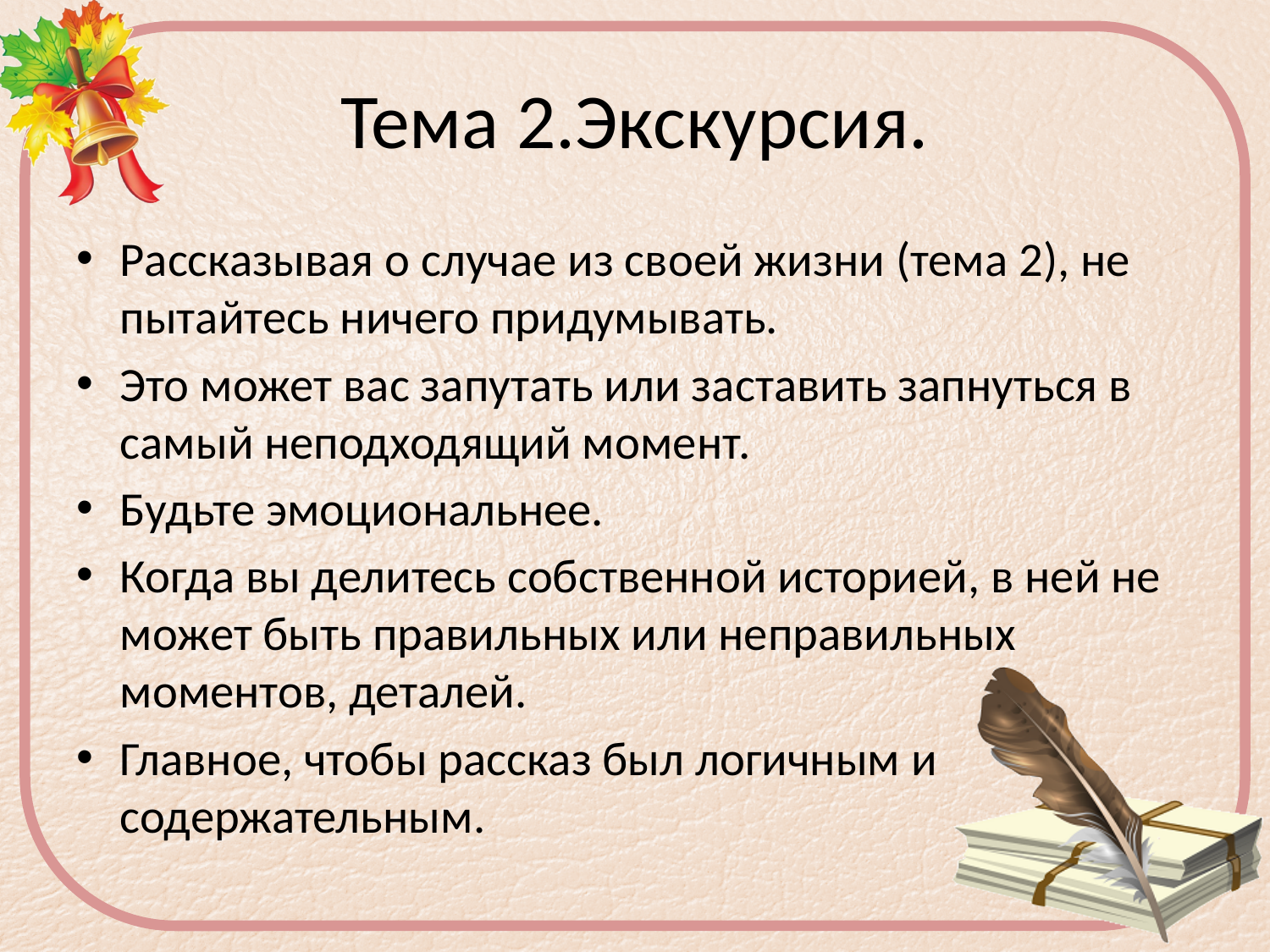

# Тема 2.Экскурсия.
Рассказывая о случае из своей жизни (тема 2), не пытайтесь ничего придумывать.
Это может вас запутать или заставить запнуться в самый неподходящий момент.
Будьте эмоциональнее.
Когда вы делитесь собственной историей, в ней не может быть правильных или неправильных моментов, деталей.
Главное, чтобы рассказ был логичным и содержательным.